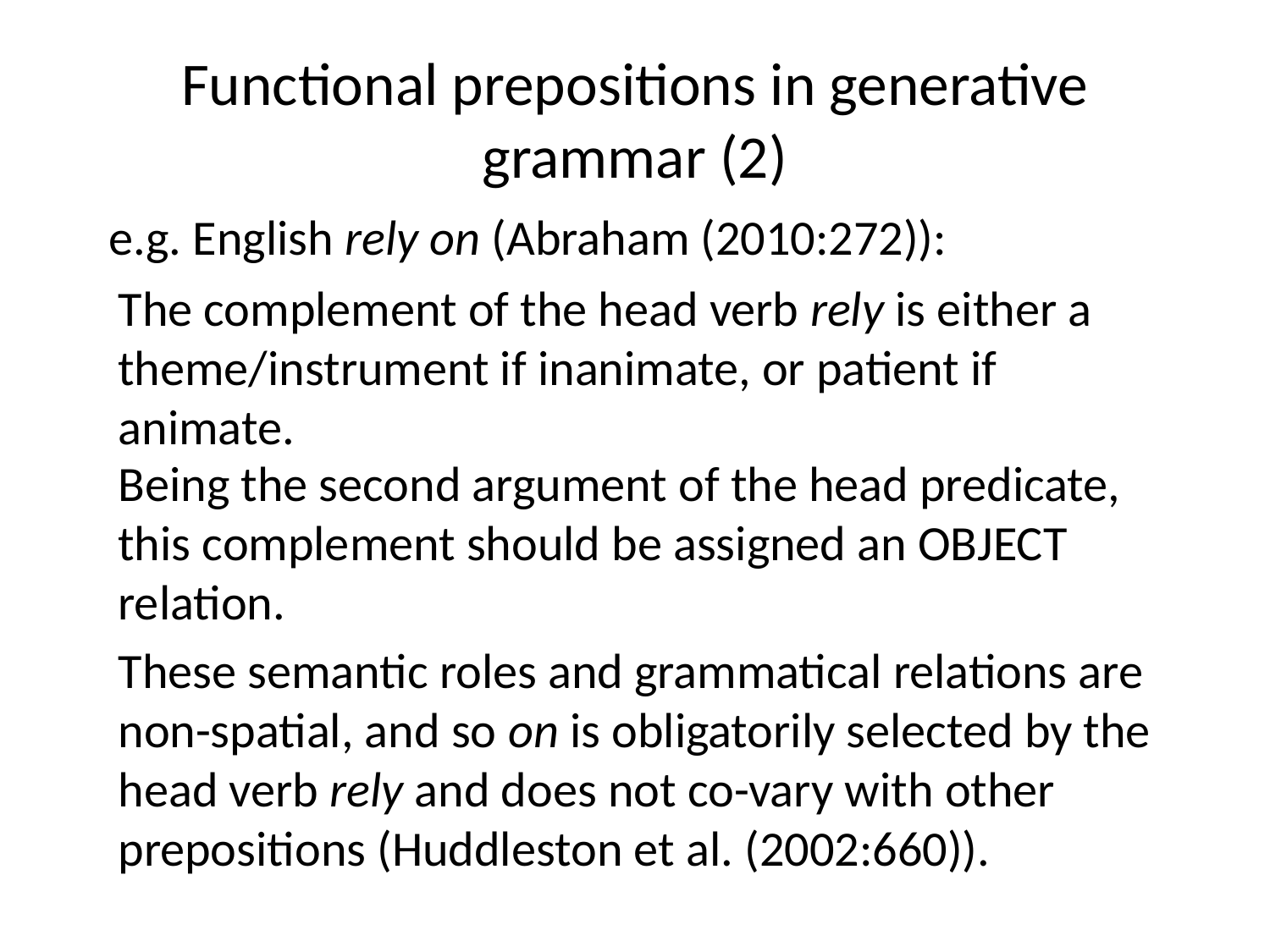

# Functional prepositions in generative grammar (2)
e.g. English rely on (Abraham (2010:272)):
The complement of the head verb rely is either a theme/instrument if inanimate, or patient if animate.
Being the second argument of the head predicate, this complement should be assigned an OBJECT relation.
These semantic roles and grammatical relations are non-spatial, and so on is obligatorily selected by the head verb rely and does not co-vary with other prepositions (Huddleston et al. (2002:660)).